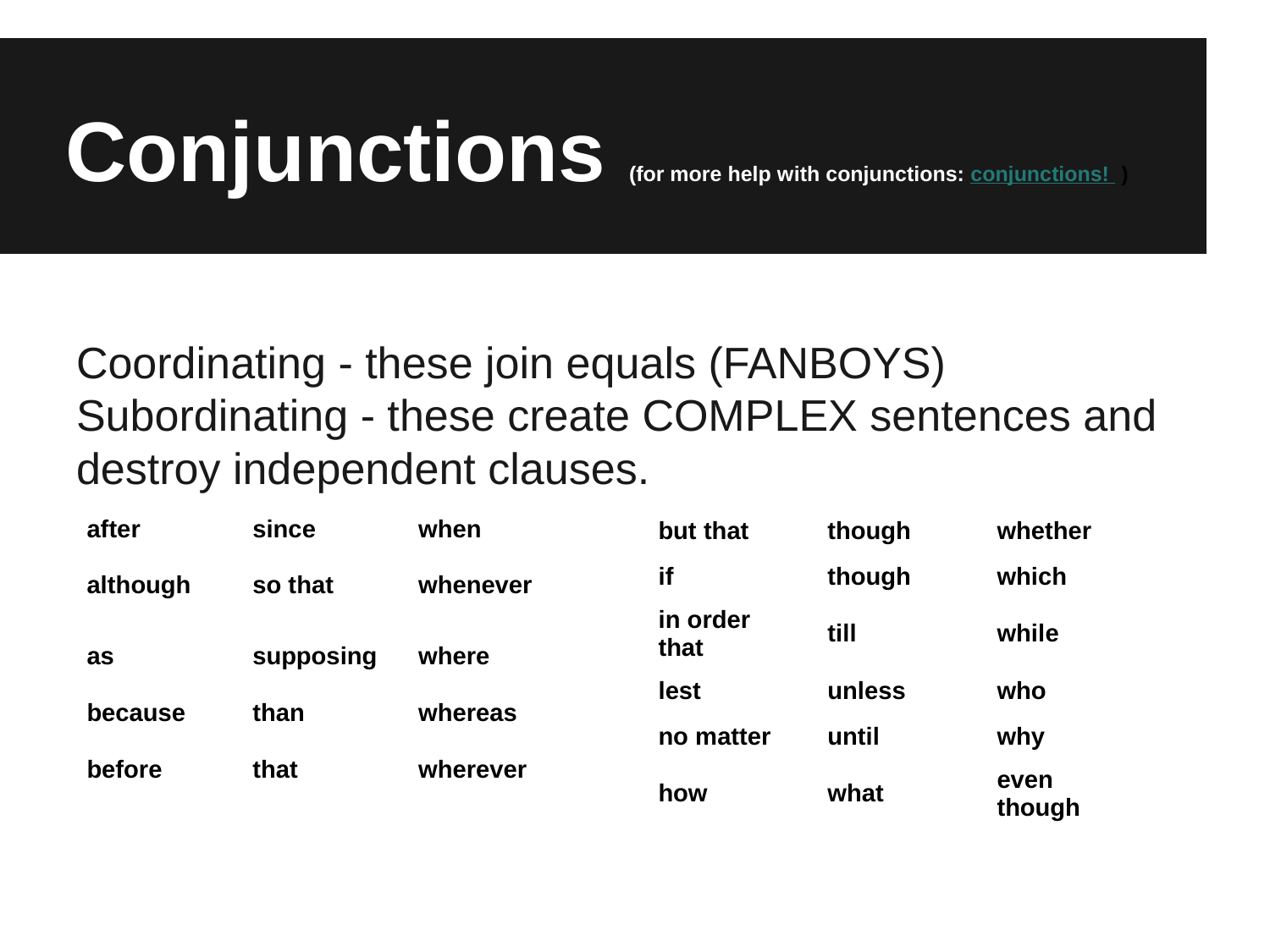

# Conjunctions (for more help with conjunctions: conjunctions!  )
Coordinating - these join equals (FANBOYS)
Subordinating - these create COMPLEX sentences and destroy independent clauses.

| but that | though | whether |
| --- | --- | --- |
| if | though | which |
| in order that | till | while |
| lest | unless | who |
| no matter | until | why |
| how | what | even though |
| after | since | when |
| --- | --- | --- |
| although | so that | whenever |
| as | supposing | where |
| because | than | whereas |
| before | that | wherever |